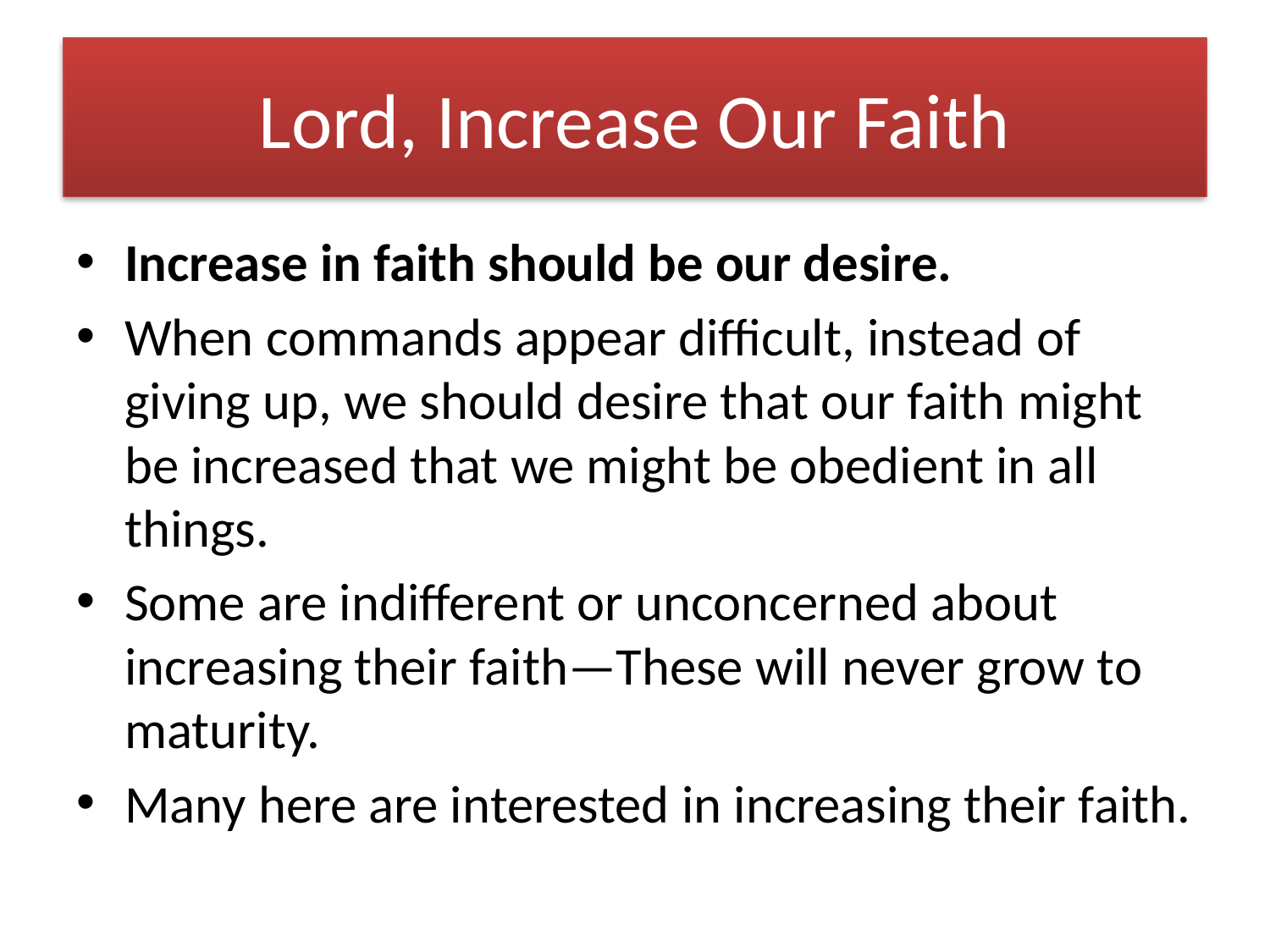

# Lord, Increase Our Faith
Increase in faith should be our desire.
When commands appear difficult, instead of giving up, we should desire that our faith might be increased that we might be obedient in all things.
Some are indifferent or unconcerned about increasing their faith—These will never grow to maturity.
Many here are interested in increasing their faith.